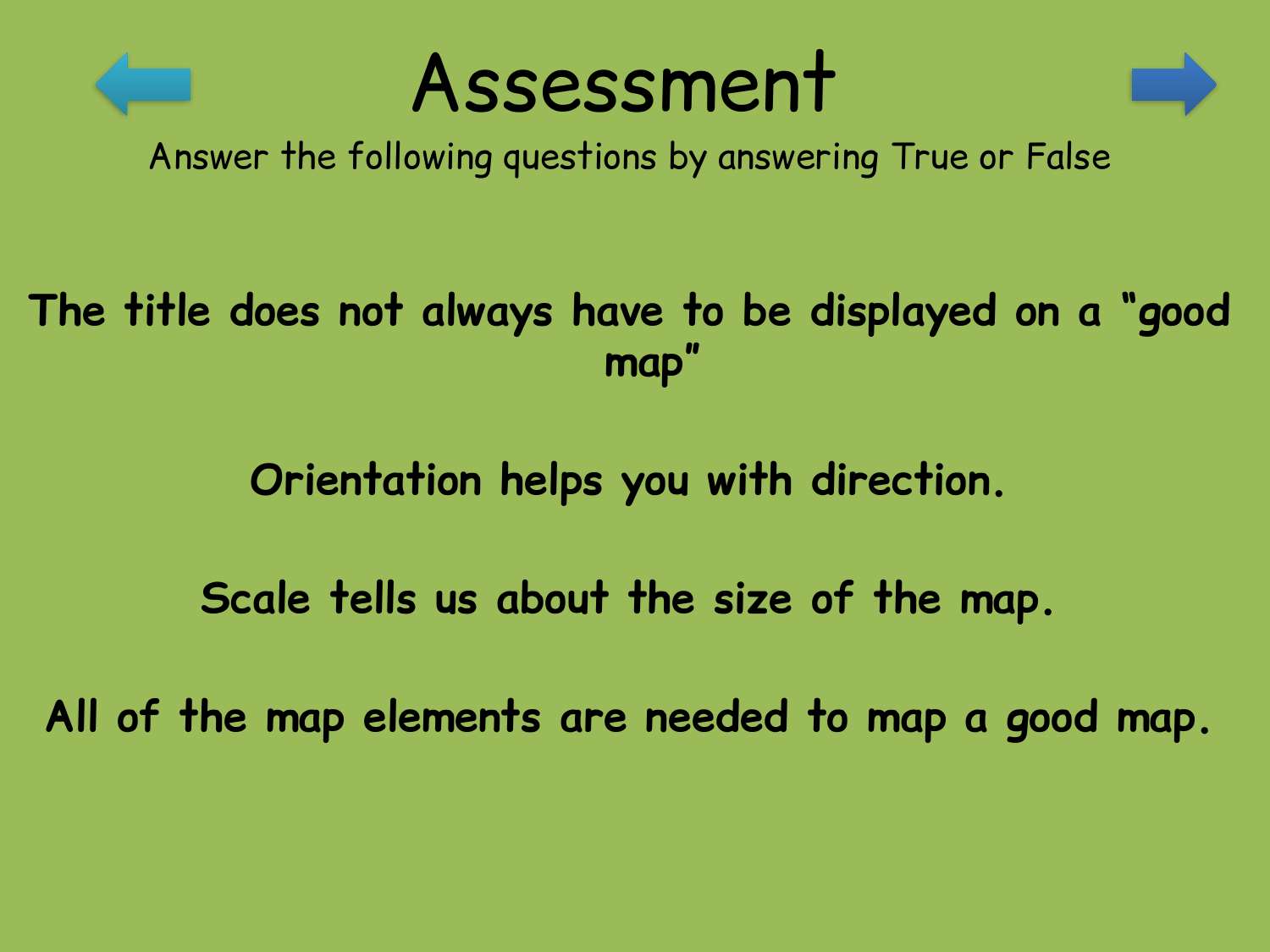

# Assessment

Answer the following questions by answering True or False

The title does not always have to be displayed on a “good map”

Orientation helps you with direction.

Scale tells us about the size of the map.

All of the map elements are needed to map a good map.